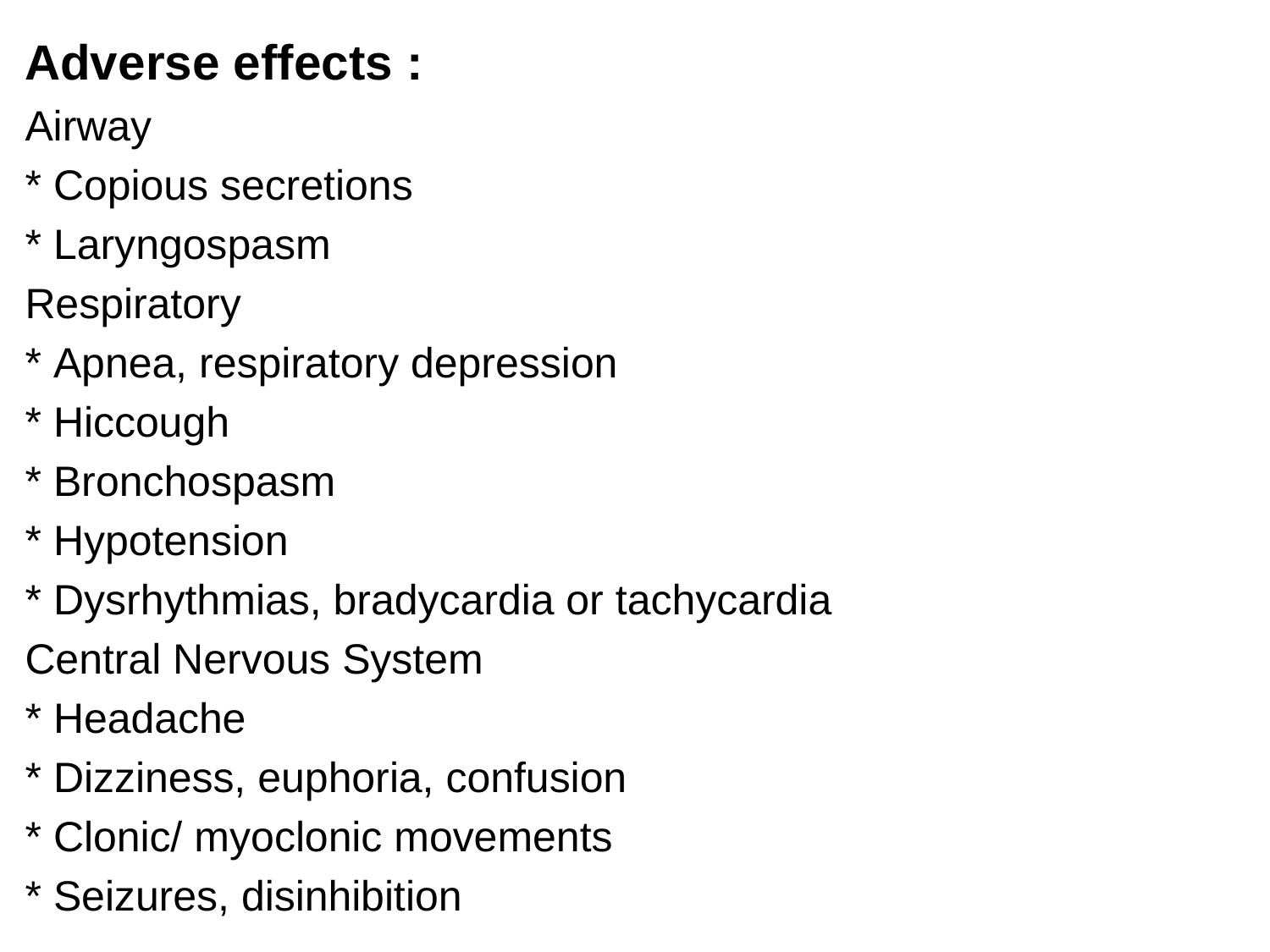

Adverse effects :
Airway
* ﻿Copious secretions
* ﻿Laryngospasm
Respiratory
* ﻿﻿Apnea, respiratory depression
* ﻿﻿Hiccough
* ﻿﻿Bronchospasm
* ﻿﻿Hypotension
* ﻿﻿Dysrhythmias, bradycardia or tachycardia
Central Nervous System
* ﻿﻿Headache
* ﻿﻿Dizziness, euphoria, confusion
* ﻿﻿Clonic/ myoclonic movements
* ﻿﻿Seizures, disinhibition